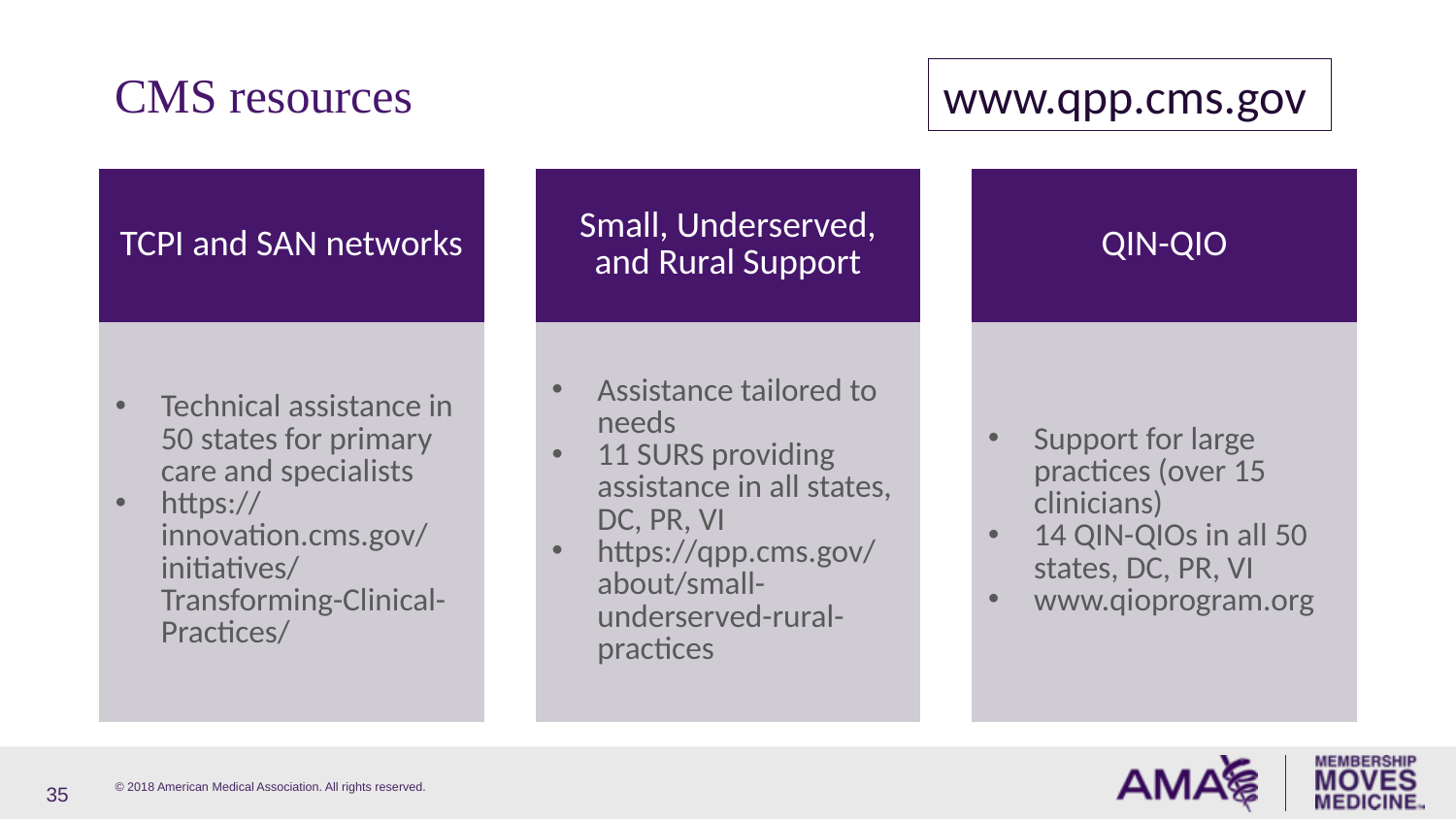

# CMS resources
www.qpp.cms.gov
TCPI and SAN networks
Technical assistance in 50 states for primary care and specialists
https://innovation.cms.gov/initiatives/Transforming-Clinical-Practices/
Small, Underserved, and Rural Support
Assistance tailored to needs
11 SURS providing assistance in all states, DC, PR, VI
QIN-QIO
Support for large practices (over 15 clinicians)
https://qpp.cms.gov/about/small-underserved-rural-practices
14 QIN-QIOs in all 50 states, DC, PR, VI
www.qioprogram.org
35